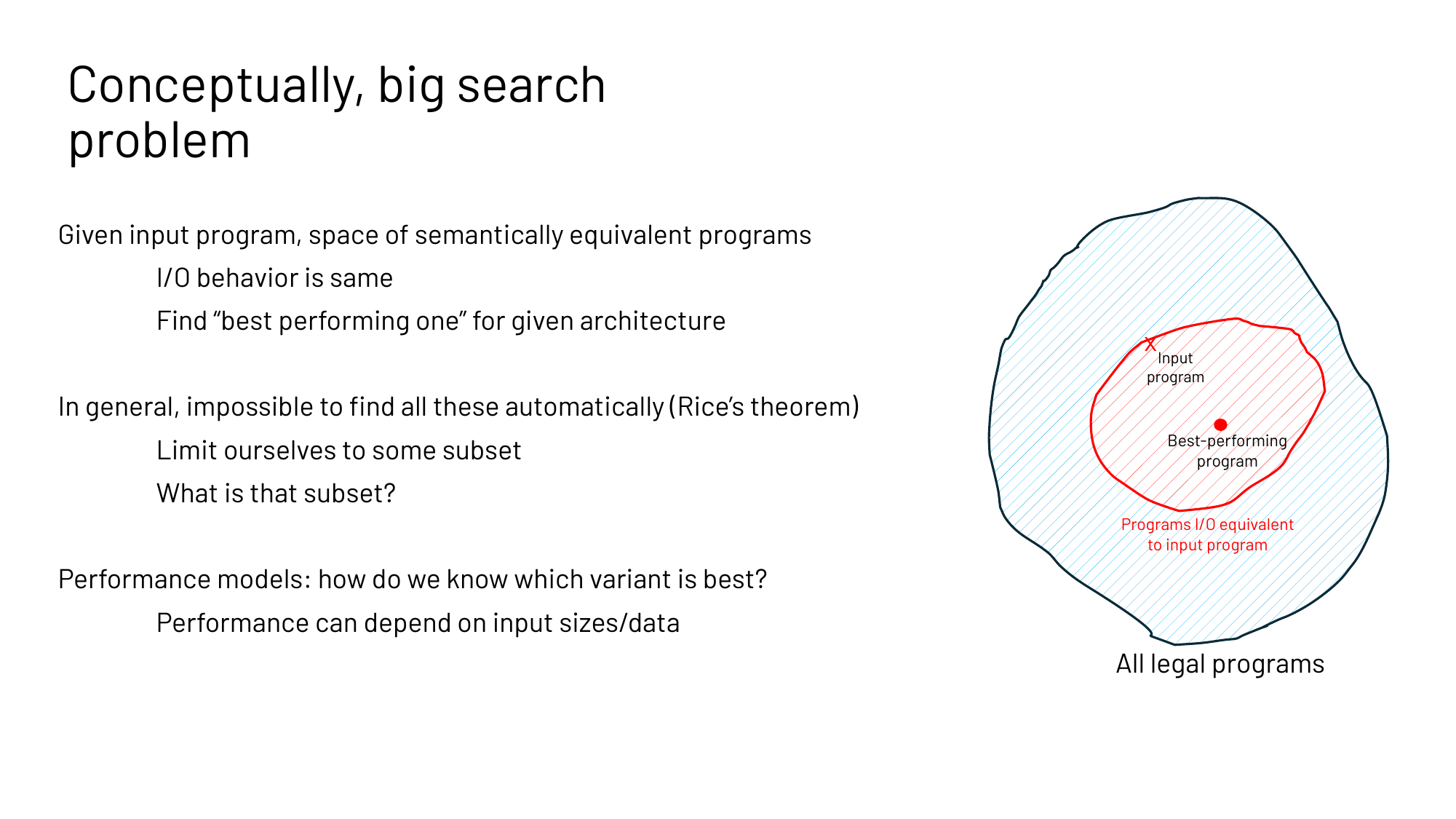

# Conceptually, big search problem

x
Input
program

Best-performing
program
Programs I/O equivalent
to input program
All legal programs
Given input program, space of semantically equivalent programs
	I/O behavior is same
	Find “best performing one” for given architecture

In general, impossible to find all these automatically (Rice’s theorem)
	Limit ourselves to some subset
	What is that subset?

Performance models: how do we know which variant is best?
	Performance can depend on input sizes/data